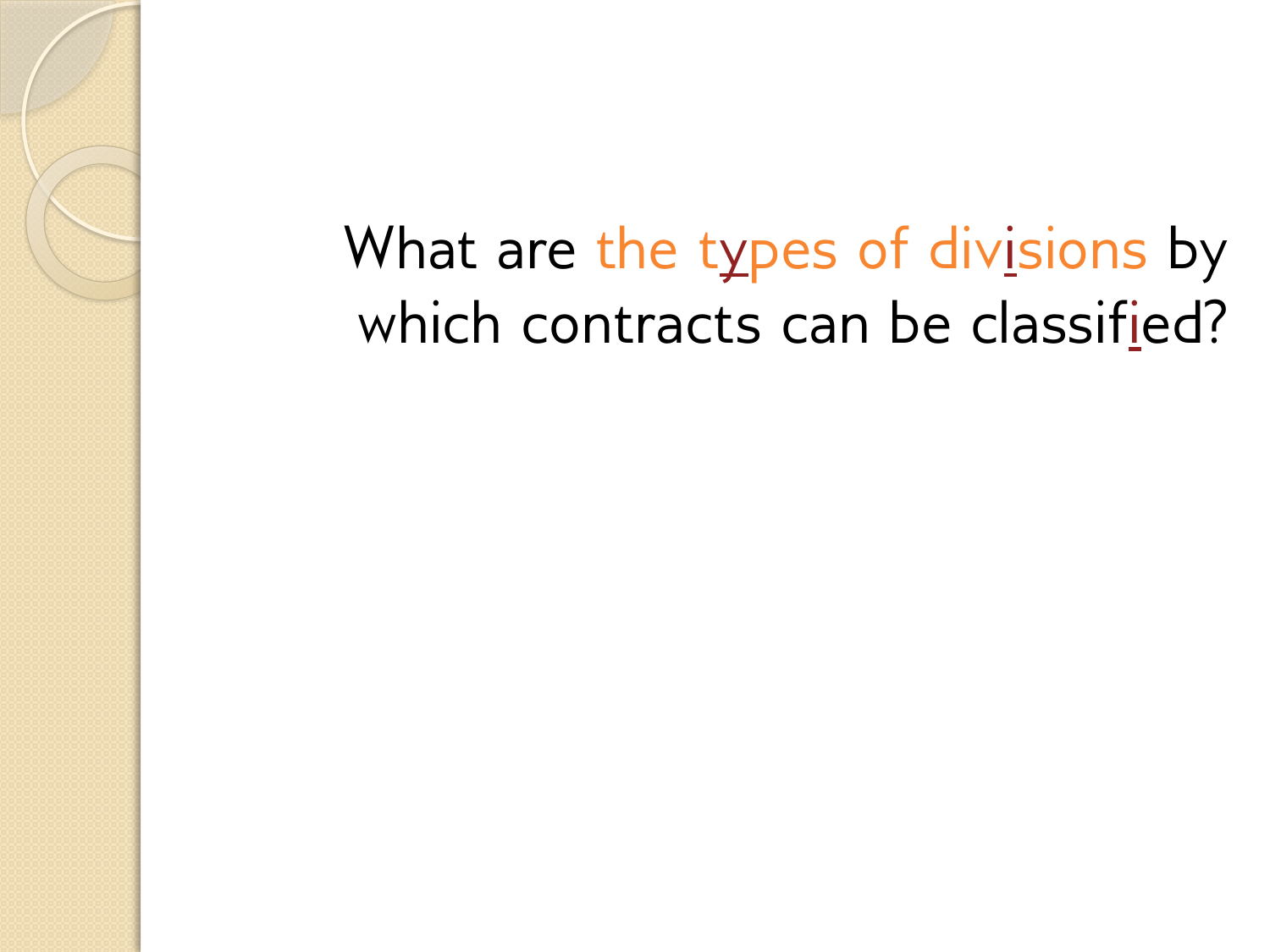

What are the types of divisions by which contracts can be classified?